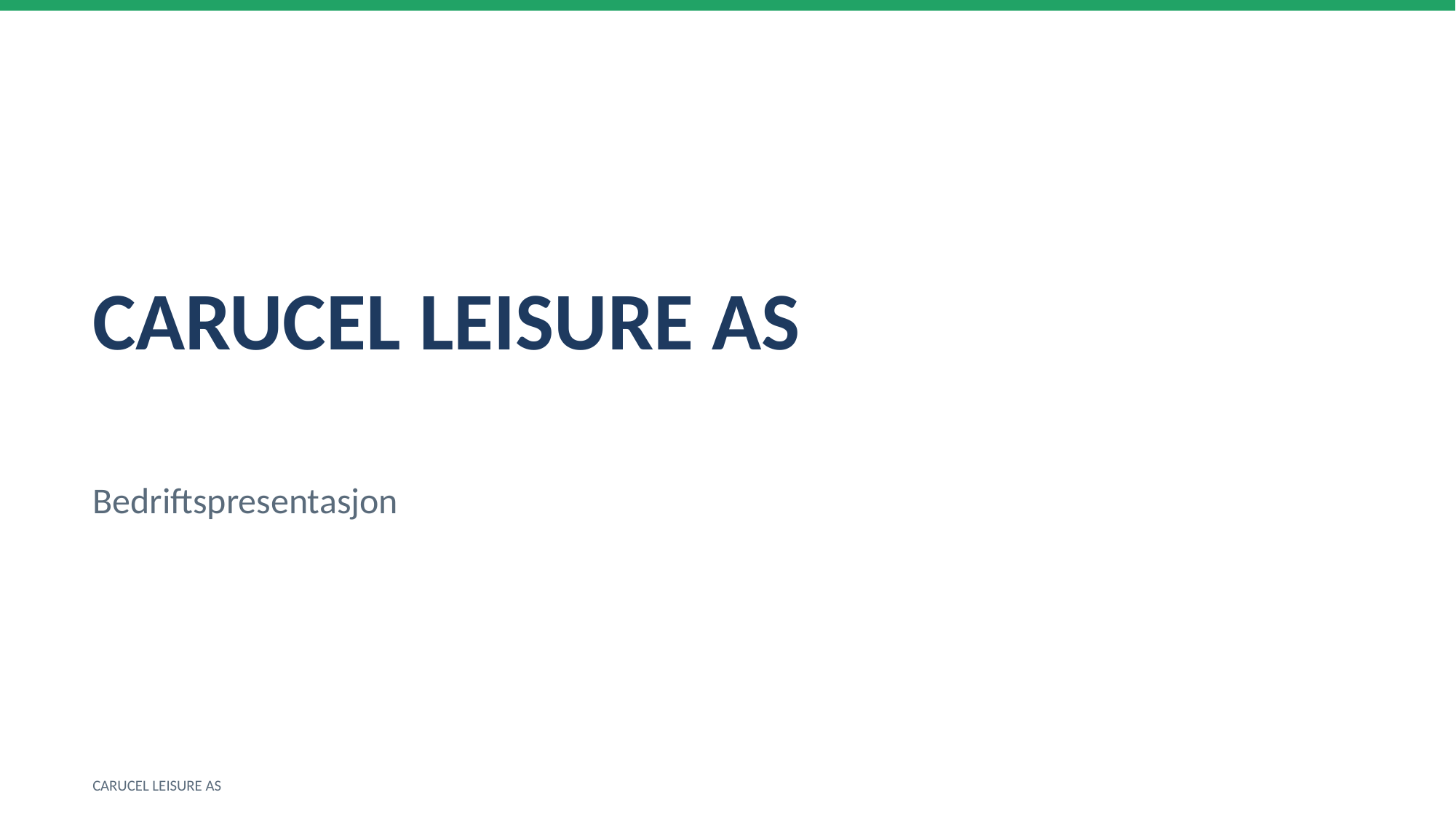

CARUCEL LEISURE AS
Bedriftspresentasjon
CARUCEL LEISURE AS